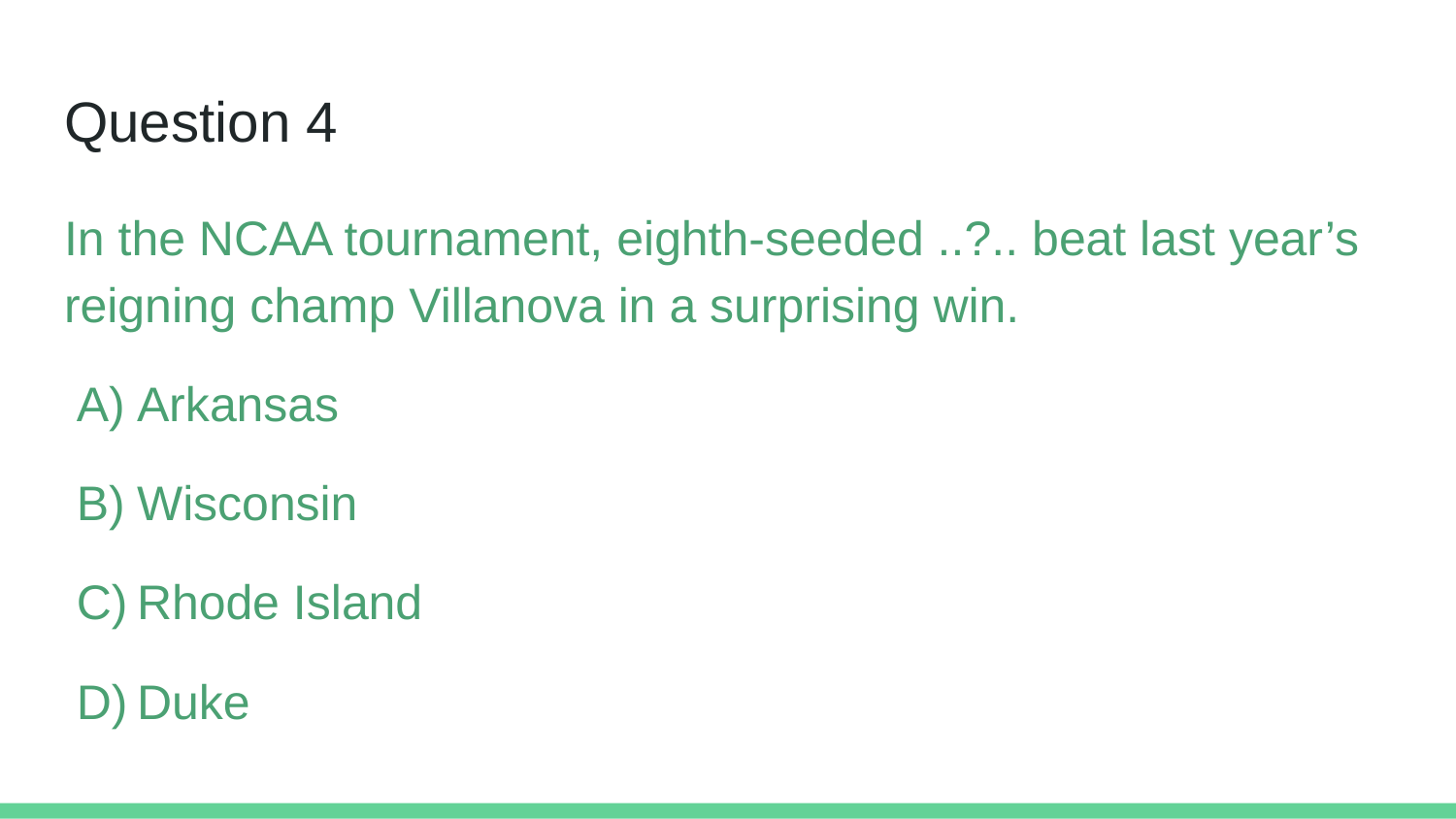

# Question 4
In the NCAA tournament, eighth-seeded ..?.. beat last year’s reigning champ Villanova in a surprising win.
Arkansas
Wisconsin
Rhode Island
Duke